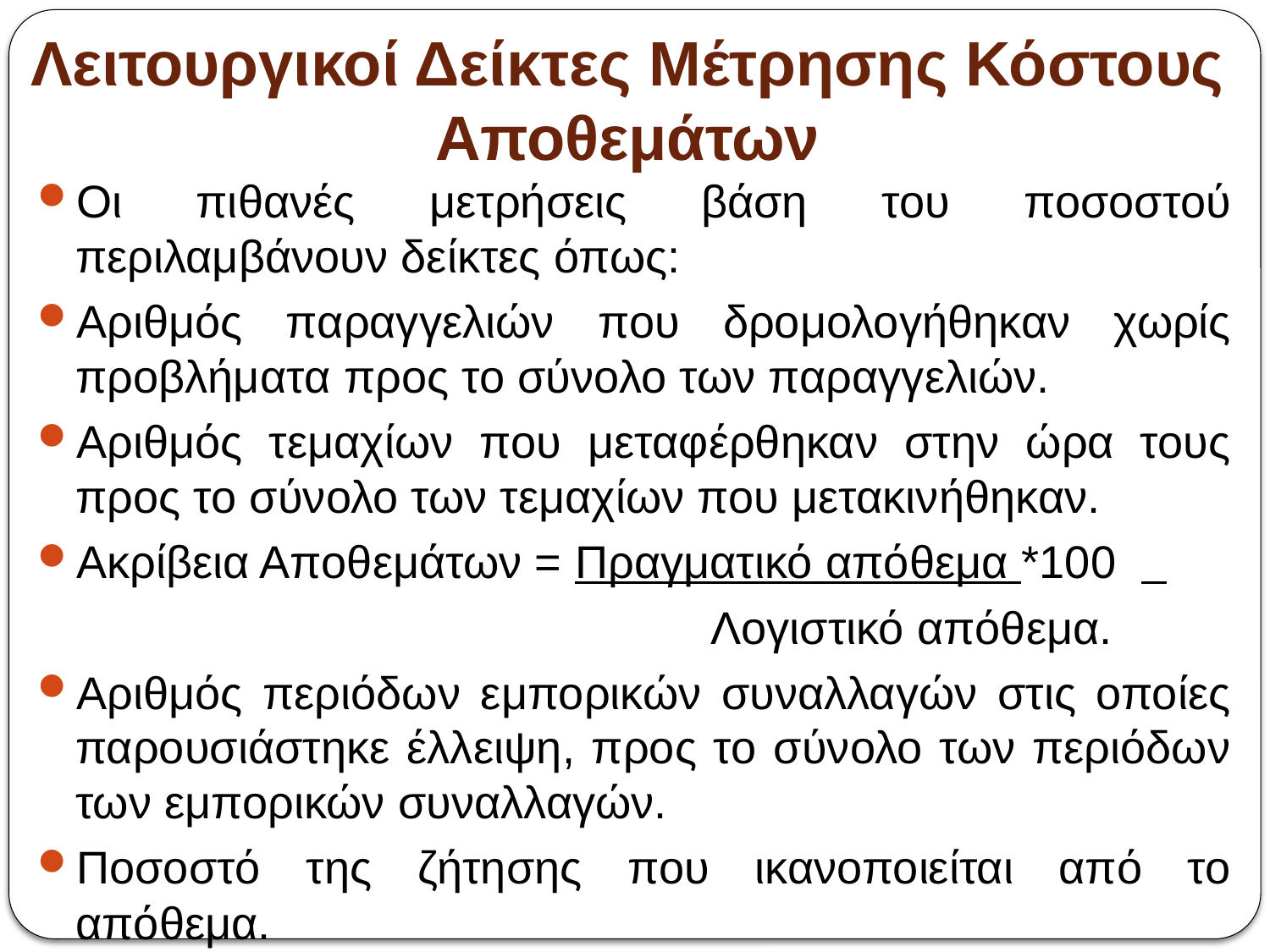

# Λειτουργικοί Δείκτες Μέτρησης Κόστους Αποθεμάτων
Οι πιθανές μετρήσεις βάση του ποσοστού περιλαμβάνουν δείκτες όπως:
Αριθμός παραγγελιών που δρομολογήθηκαν χωρίς προβλήματα προς το σύνολο των παραγγελιών.
Αριθμός τεμαχίων που μεταφέρθηκαν στην ώρα τους προς το σύνολο των τεμαχίων που μετακινήθηκαν.
Ακρίβεια Αποθεμάτων = Πραγματικό απόθεμα *100
                                                     Λογιστικό απόθεμα.
Αριθμός περιόδων εμπορικών συναλλαγών στις οποίες παρουσιάστηκε έλλειψη, προς το σύνολο των περιόδων των εμπορικών συναλλαγών.
Ποσοστό της ζήτησης που ικανοποιείται από το απόθεμα.